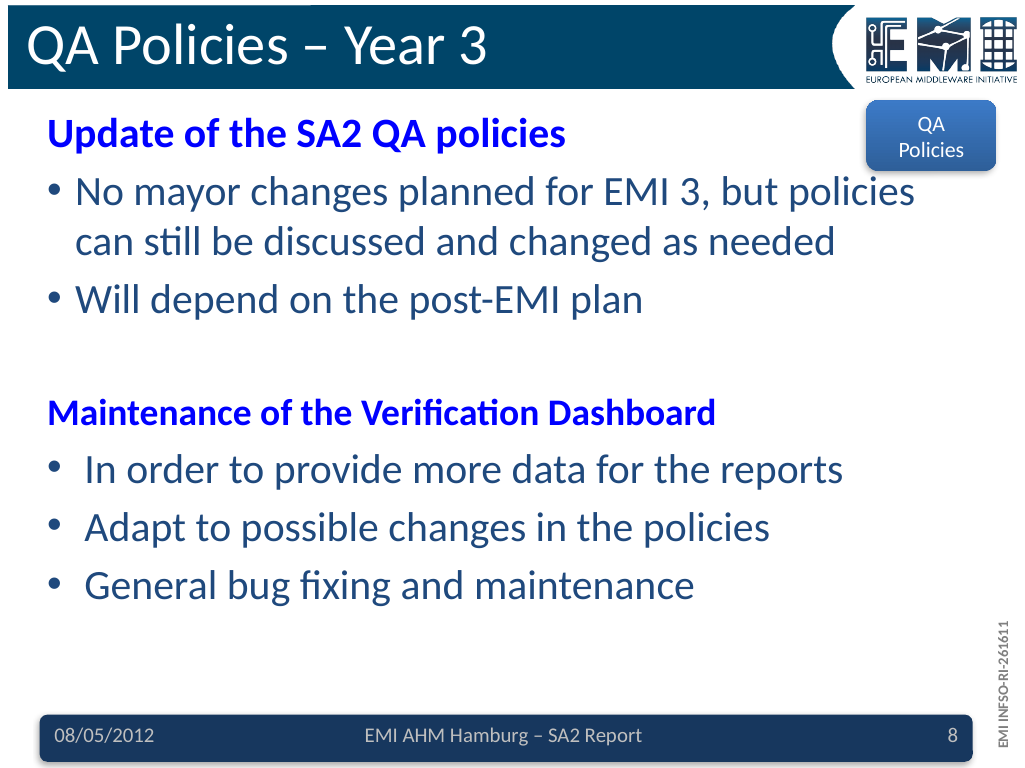

# QA Policies – Year 3
QA Policies
Update of the SA2 QA policies
No mayor changes planned for EMI 3, but policies can still be discussed and changed as needed
Will depend on the post-EMI plan

Maintenance of the Verification Dashboard
 In order to provide more data for the reports
 Adapt to possible changes in the policies
 General bug fixing and maintenance
08/05/2012
EMI AHM Hamburg – SA2 Report
8